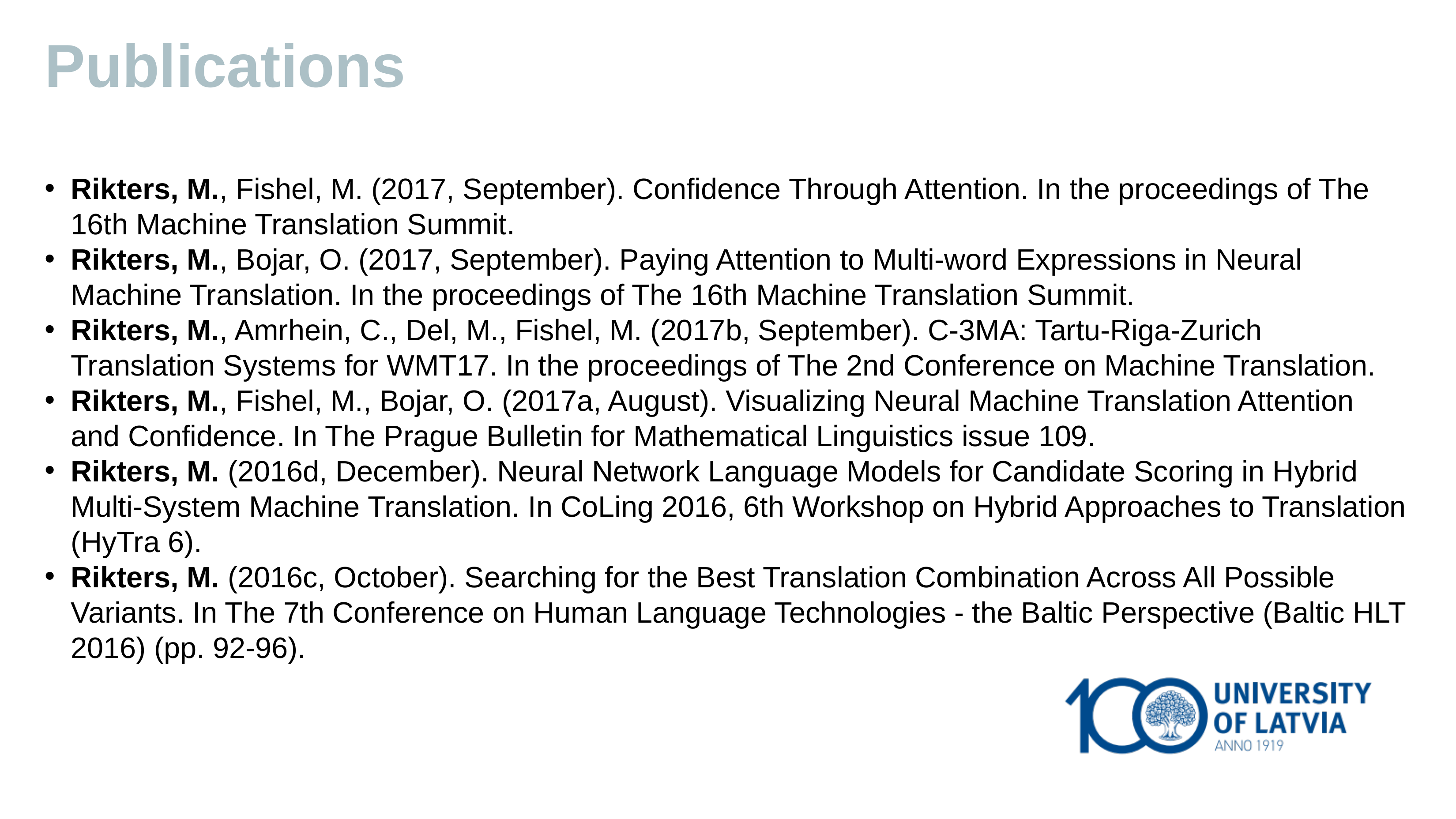

Publications
Rikters, M., Fishel, M. (2017, September). Confidence Through Attention. In the proceedings of The 16th Machine Translation Summit.
Rikters, M., Bojar, O. (2017, September). Paying Attention to Multi-word Expressions in Neural Machine Translation. In the proceedings of The 16th Machine Translation Summit.
Rikters, M., Amrhein, C., Del, M., Fishel, M. (2017b, September). C-3MA: Tartu-Riga-Zurich Translation Systems for WMT17. In the proceedings of The 2nd Conference on Machine Translation.
Rikters, M., Fishel, M., Bojar, O. (2017a, August). Visualizing Neural Machine Translation Attention and Confidence. In The Prague Bulletin for Mathematical Linguistics issue 109.
Rikters, M. (2016d, December). Neural Network Language Models for Candidate Scoring in Hybrid Multi-System Machine Translation. In CoLing 2016, 6th Workshop on Hybrid Approaches to Translation (HyTra 6).
Rikters, M. (2016c, October). Searching for the Best Translation Combination Across All Possible Variants. In The 7th Conference on Human Language Technologies - the Baltic Perspective (Baltic HLT 2016) (pp. 92-96).